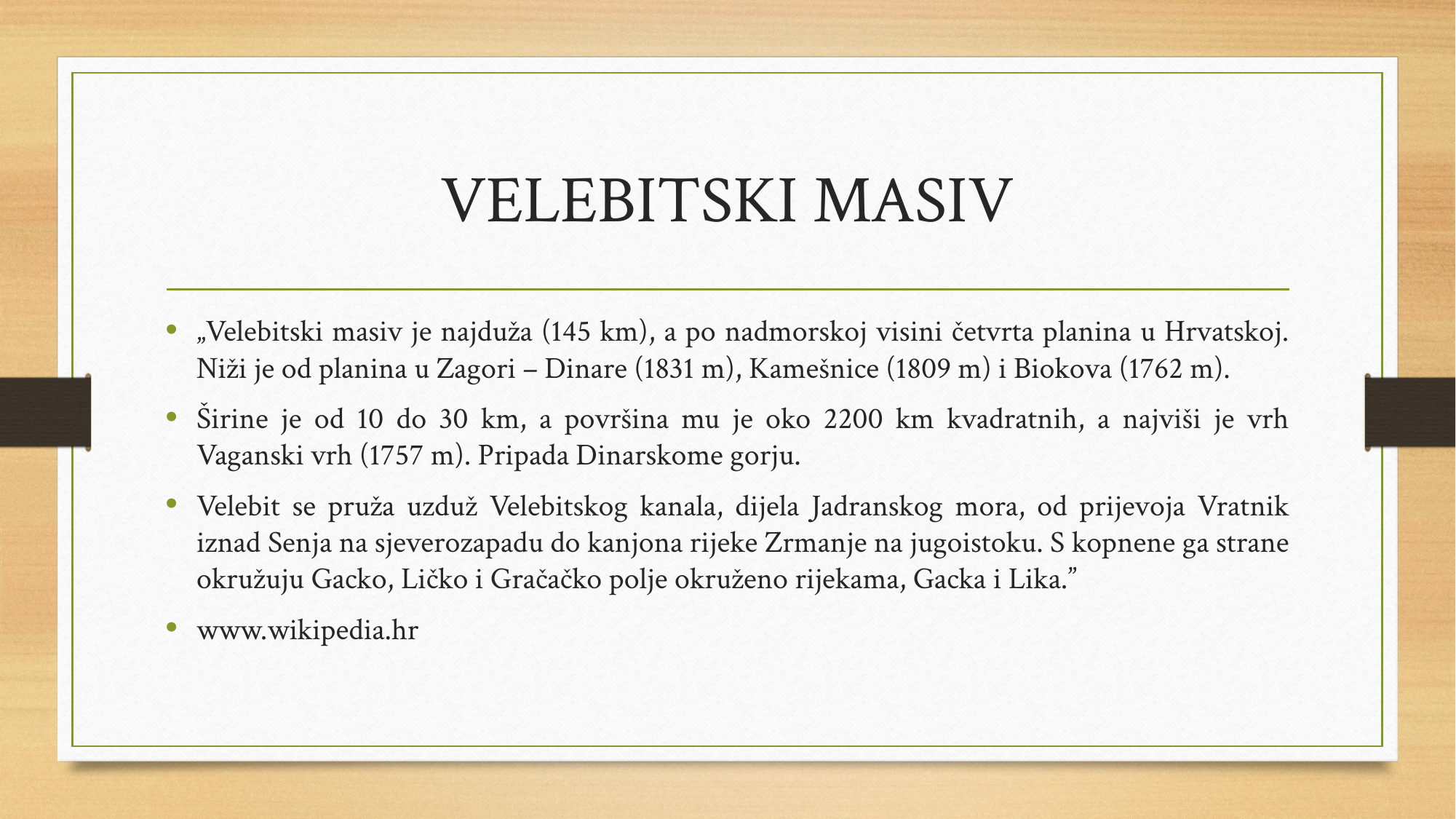

# VELEBITSKI MASIV
„Velebitski masiv je najduža (145 km), a po nadmorskoj visini četvrta planina u Hrvatskoj. Niži je od planina u Zagori – Dinare (1831 m), Kamešnice (1809 m) i Biokova (1762 m).
Širine je od 10 do 30 km, a površina mu je oko 2200 km kvadratnih, a najviši je vrh Vaganski vrh (1757 m). Pripada Dinarskome gorju.
Velebit se pruža uzduž Velebitskog kanala, dijela Jadranskog mora, od prijevoja Vratnik iznad Senja na sjeverozapadu do kanjona rijeke Zrmanje na jugoistoku. S kopnene ga strane okružuju Gacko, Ličko i Gračačko polje okruženo rijekama, Gacka i Lika.”
www.wikipedia.hr